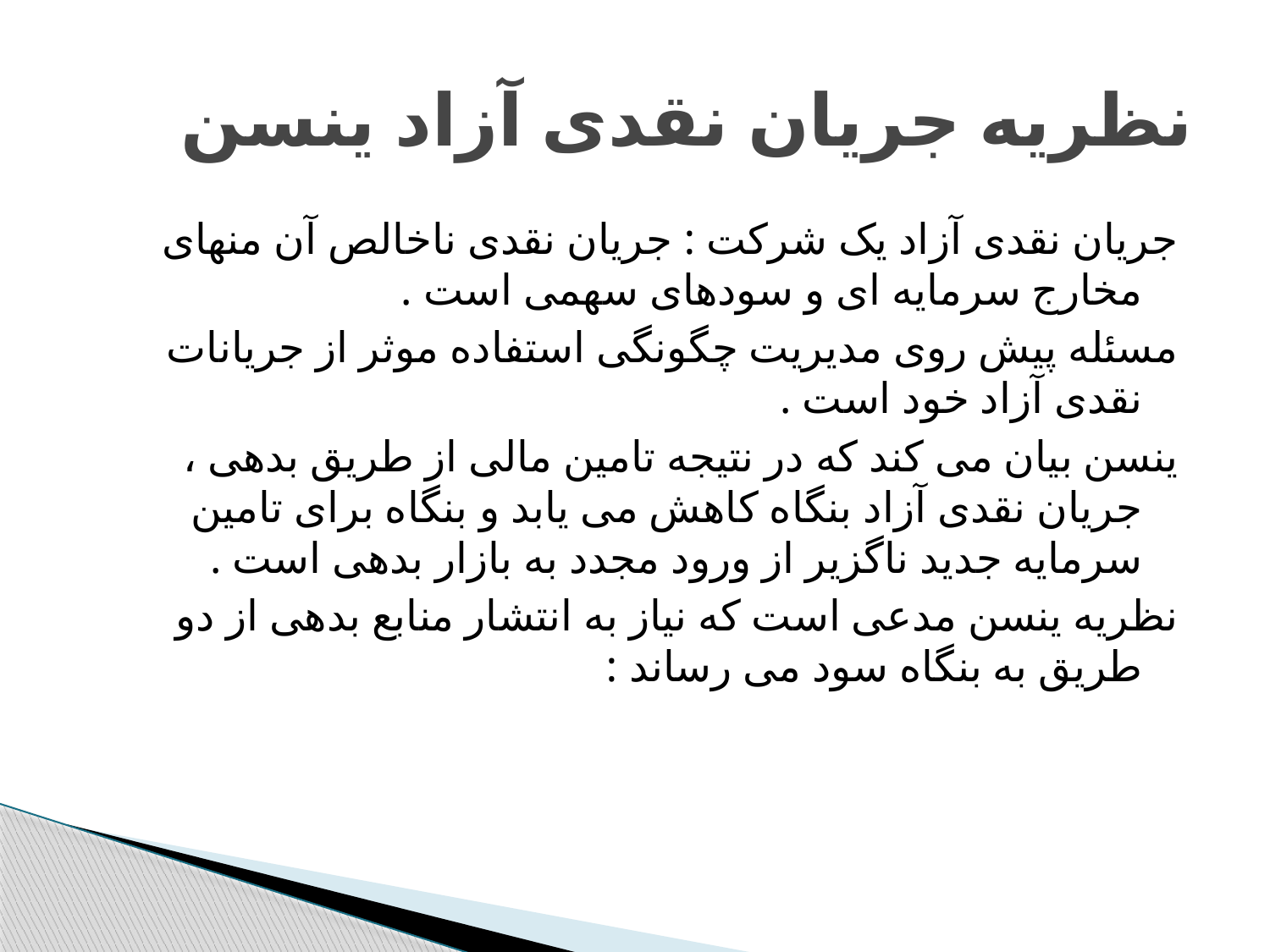

# نظریه جریان نقدی آزاد ینسن
جریان نقدی آزاد یک شرکت : جریان نقدی ناخالص آن منهای مخارج سرمایه ای و سودهای سهمی است .
مسئله پیش روی مدیریت چگونگی استفاده موثر از جریانات نقدی آزاد خود است .
ینسن بیان می کند که در نتیجه تامین مالی از طریق بدهی ، جریان نقدی آزاد بنگاه کاهش می یابد و بنگاه برای تامین سرمایه جدید ناگزیر از ورود مجدد به بازار بدهی است .
نظریه ینسن مدعی است که نیاز به انتشار منابع بدهی از دو طریق به بنگاه سود می رساند :